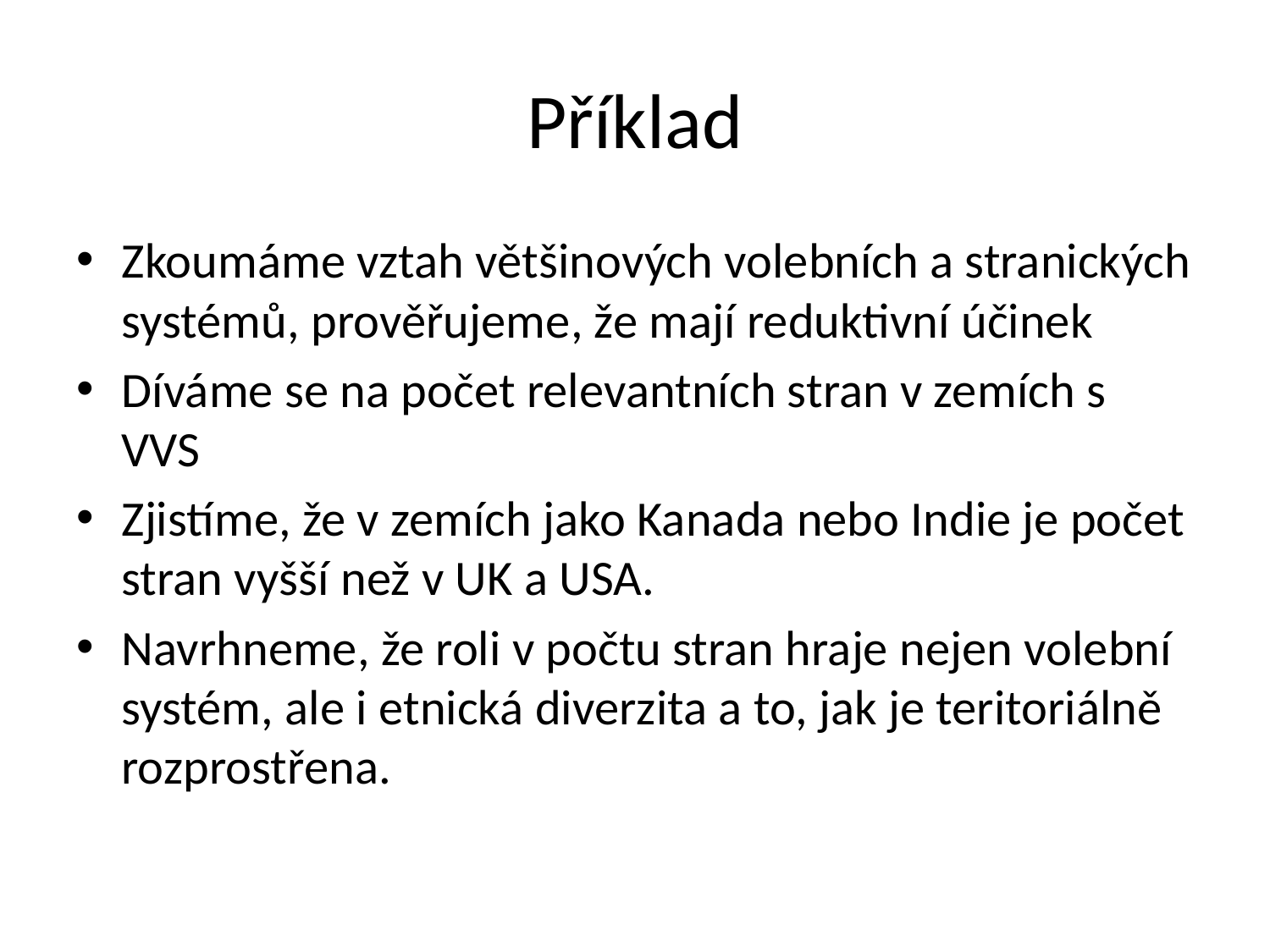

# Příklad
Zkoumáme vztah většinových volebních a stranických systémů, prověřujeme, že mají reduktivní účinek
Díváme se na počet relevantních stran v zemích s VVS
Zjistíme, že v zemích jako Kanada nebo Indie je počet stran vyšší než v UK a USA.
Navrhneme, že roli v počtu stran hraje nejen volební systém, ale i etnická diverzita a to, jak je teritoriálně rozprostřena.